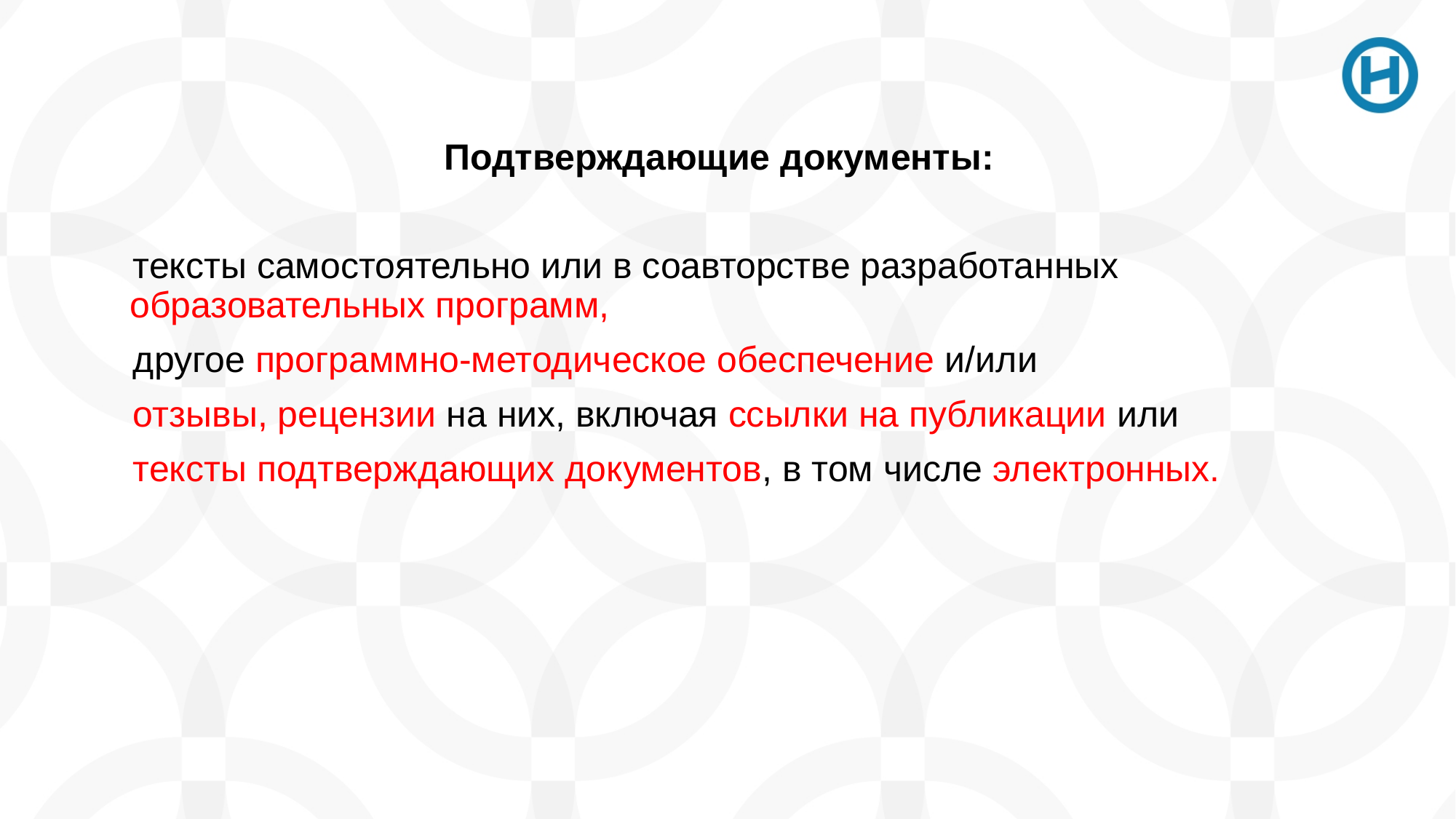

Подтверждающие документы:

   тексты самостоятельно или в соавторстве разработанных образовательных программ,
   другое программно-методическое обеспечение и/или
   отзывы, рецензии на них, включая ссылки на публикации или
   тексты подтверждающих документов, в том числе электронных.